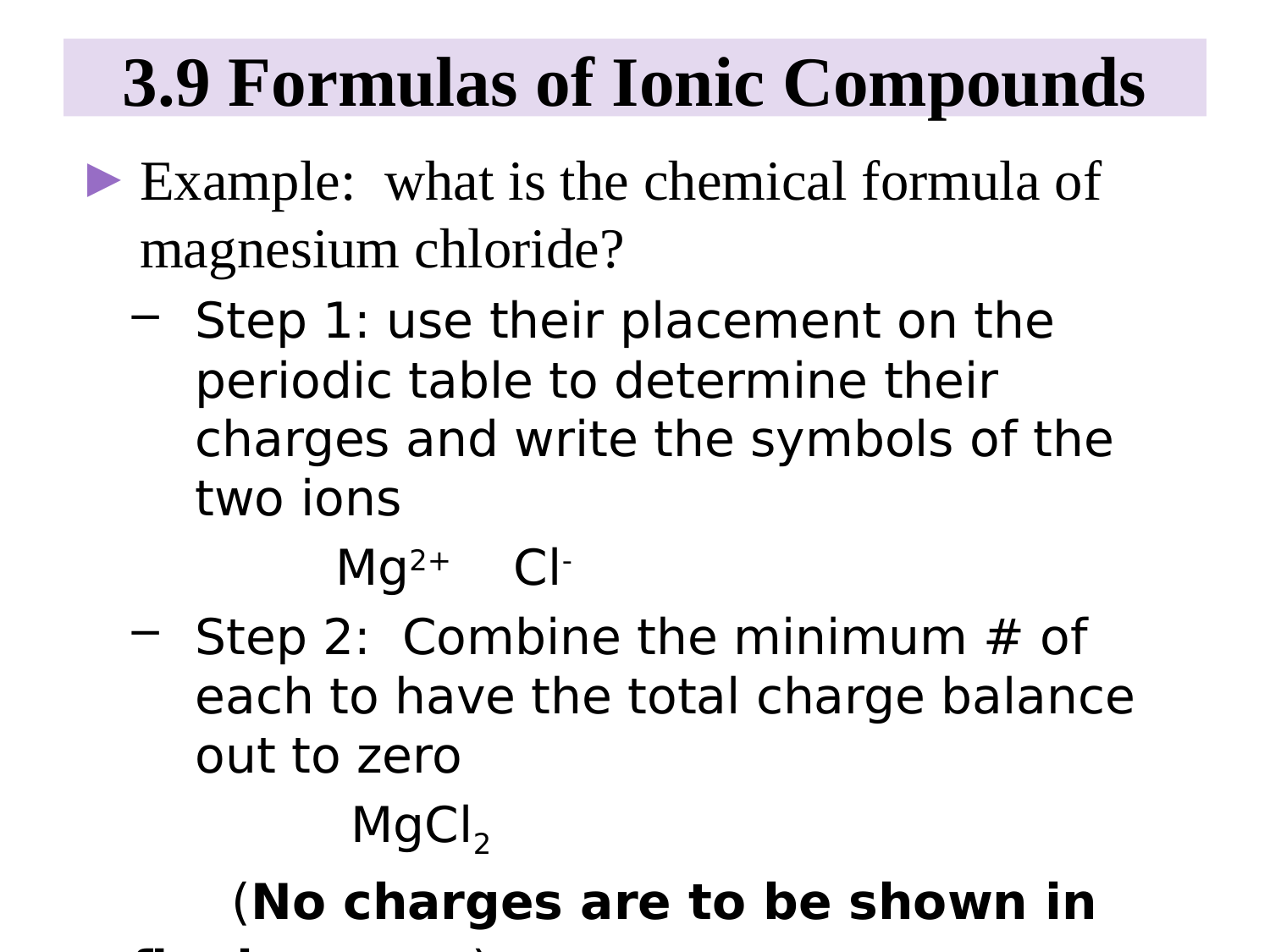

# 3.9 Formulas of Ionic Compounds
Example:  what is the chemical formula of magnesium chloride?
Step 1: use their placement on the periodic table to determine their charges and write the symbols of the two ions
             Mg2+    Cl-
Step 2:  Combine the minimum # of each to have the total charge balance out to zero
              MgCl2
           (No charges are to be shown in final answer)